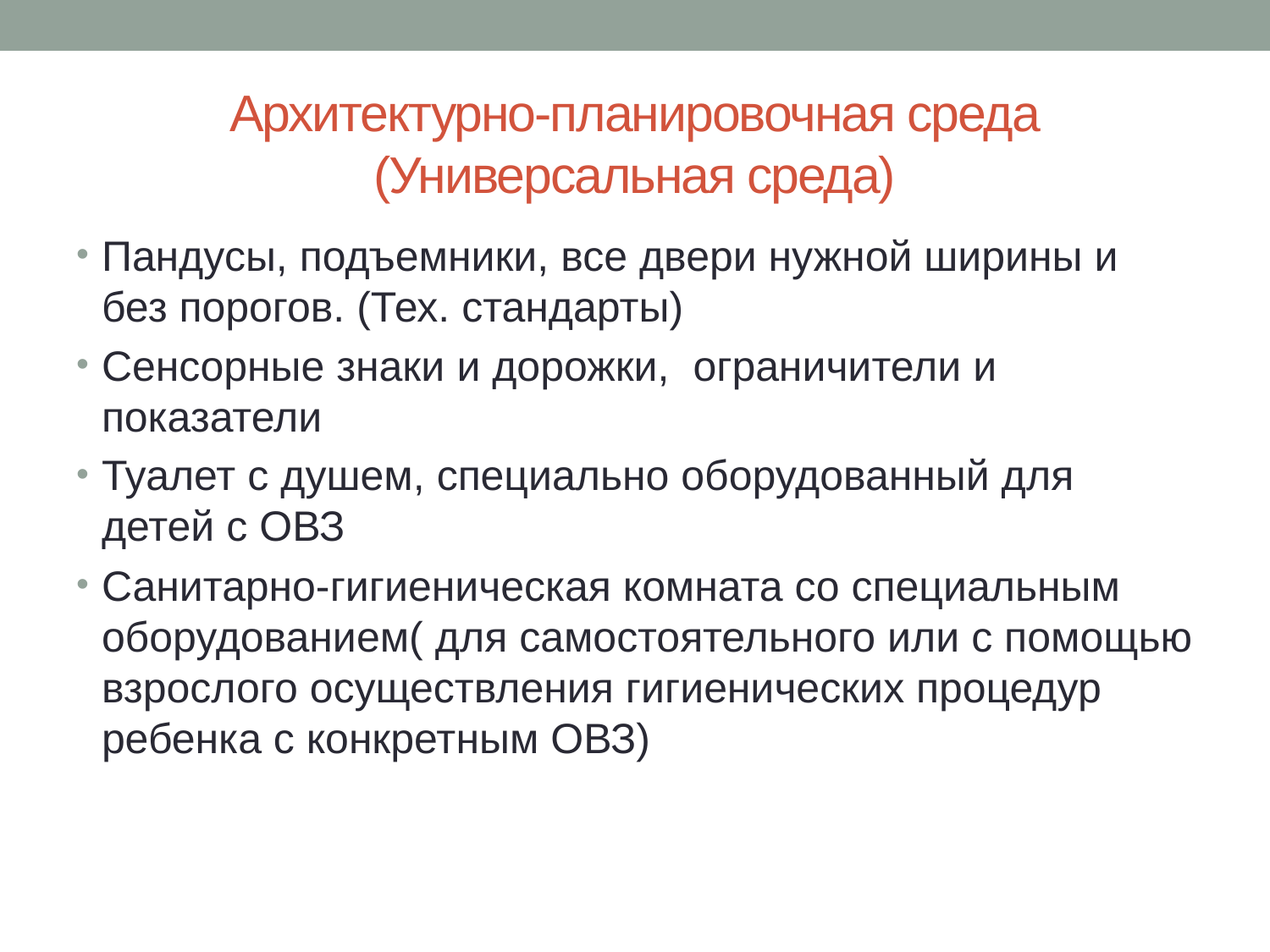

# Архитектурно-планировочная среда (Универсальная среда)
Пандусы, подъемники, все двери нужной ширины и без порогов. (Тех. стандарты)
Сенсорные знаки и дорожки,  ограничители и показатели
Туалет с душем, специально оборудованный для детей с ОВЗ
Санитарно-гигиеническая комната со специальным оборудованием( для самостоятельного или с помощью взрослого осуществления гигиенических процедур ребенка с конкретным ОВЗ)